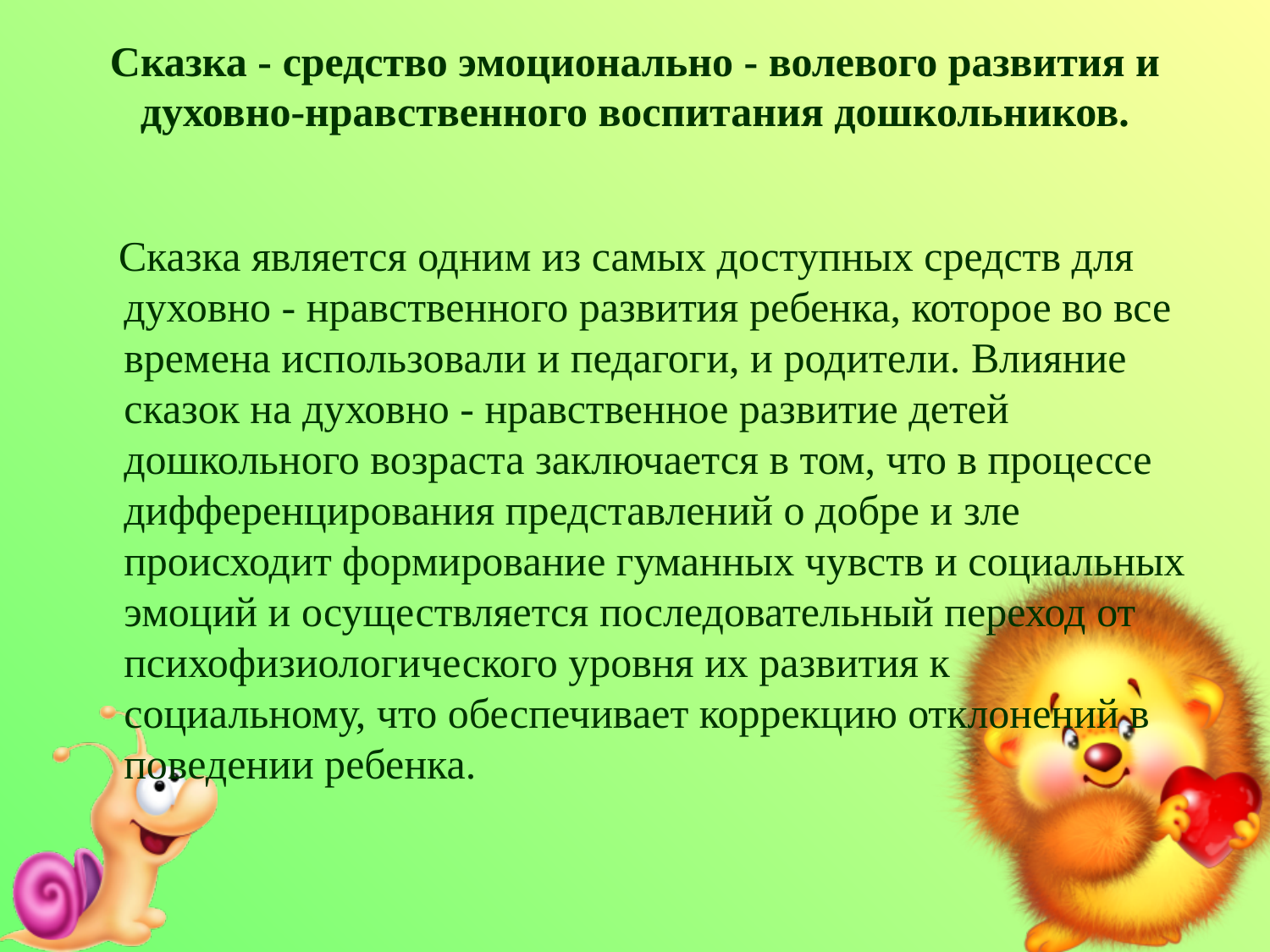

# Сказка - средство эмоционально - волевого развития и духовно-нравственного воспитания дошкольников.
    Сказка является одним из самых доступных средств для духовно - нравственного развития ребенка, которое во все времена использовали и педагоги, и родители. Влияние сказок на духовно - нравственное развитие детей дошкольного возраста заключается в том, что в процессе дифференцирования представлений о добре и зле происходит формирование гуманных чувств и социальных эмоций и осуществляется последовательный переход от психофизиологического уровня их развития к социальному, что обеспечивает коррекцию отклонений в поведении ребенка.